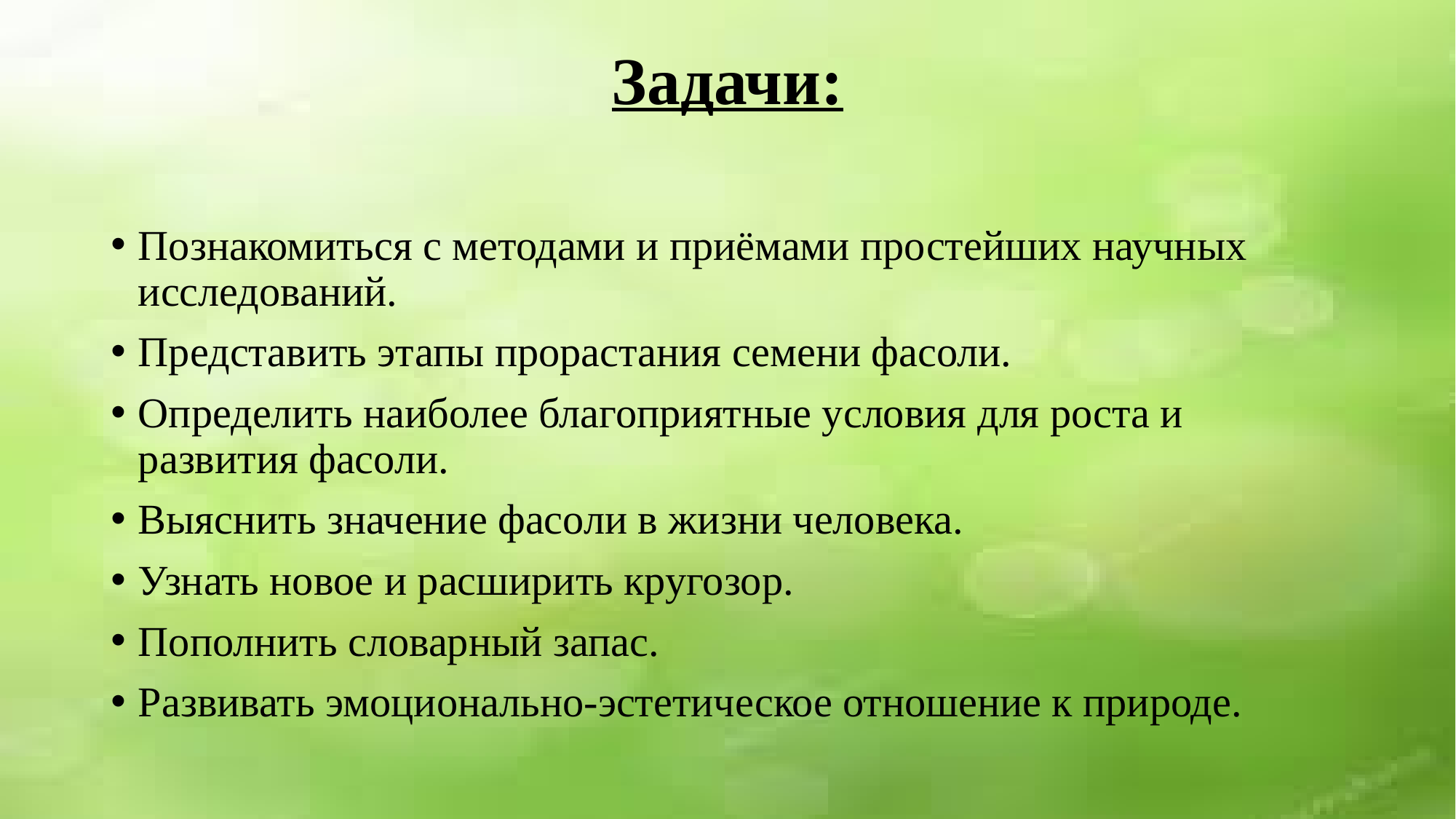

# Задачи:
Познакомиться с методами и приёмами простейших научных исследований.
Представить этапы прорастания семени фасоли.
Определить наиболее благоприятные условия для роста и развития фасоли.
Выяснить значение фасоли в жизни человека.
Узнать новое и расширить кругозор.
Пополнить словарный запас.
Развивать эмоционально-эстетическое отношение к природе.